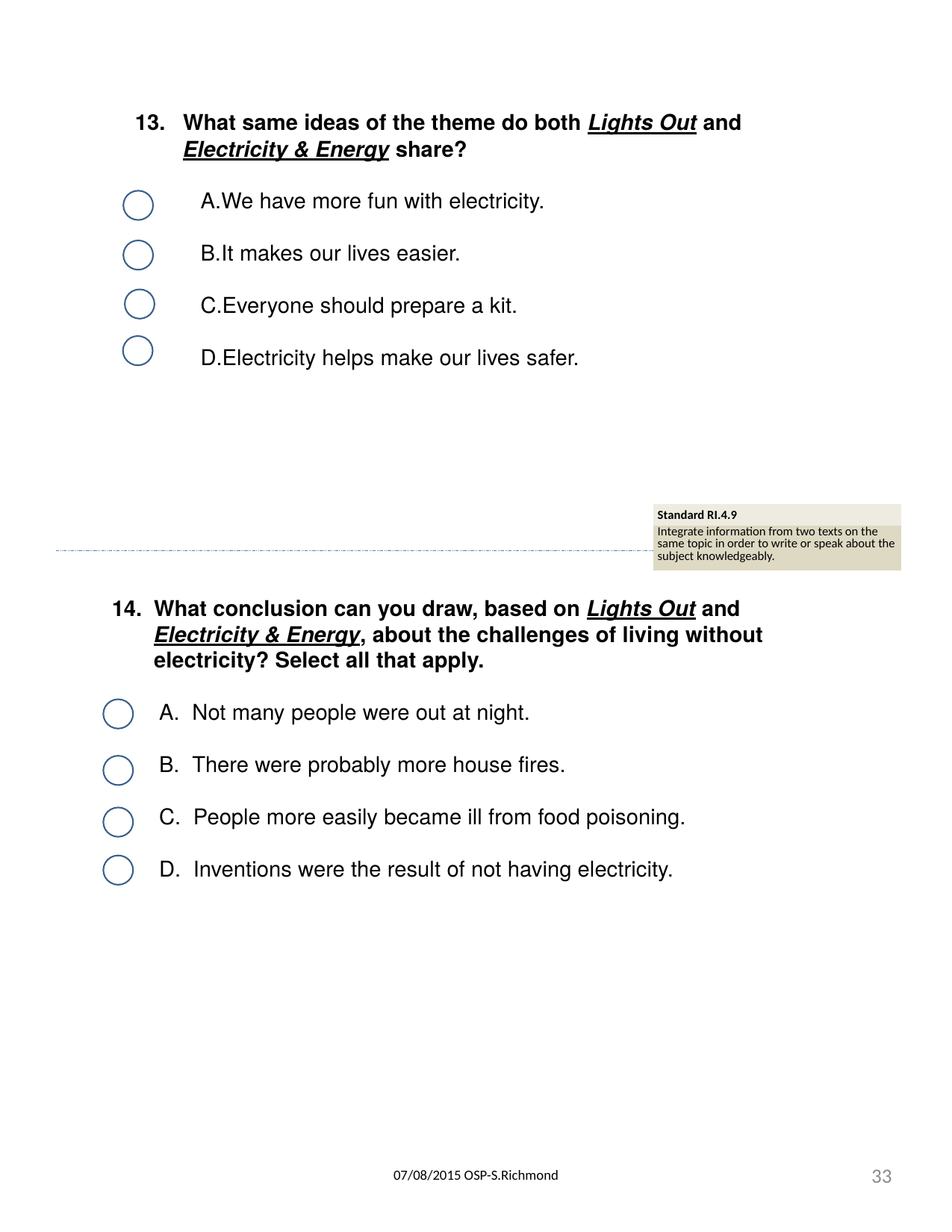

What same ideas of the theme do both Lights Out and Electricity & Energy share?

We have more fun with electricity.

It makes our lives easier.

Everyone should prepare a kit.

Electricity helps make our lives safer.

| Standard RI.4.9 |
| --- |
| Integrate information from two texts on the same topic in order to write or speak about the subject knowledgeably. |
What conclusion can you draw, based on Lights Out and Electricity & Energy, about the challenges of living without electricity? Select all that apply.

  Not many people were out at night.

  There were probably more house fires.

  People more easily became ill from food poisoning.

  Inventions were the result of not having electricity.

33